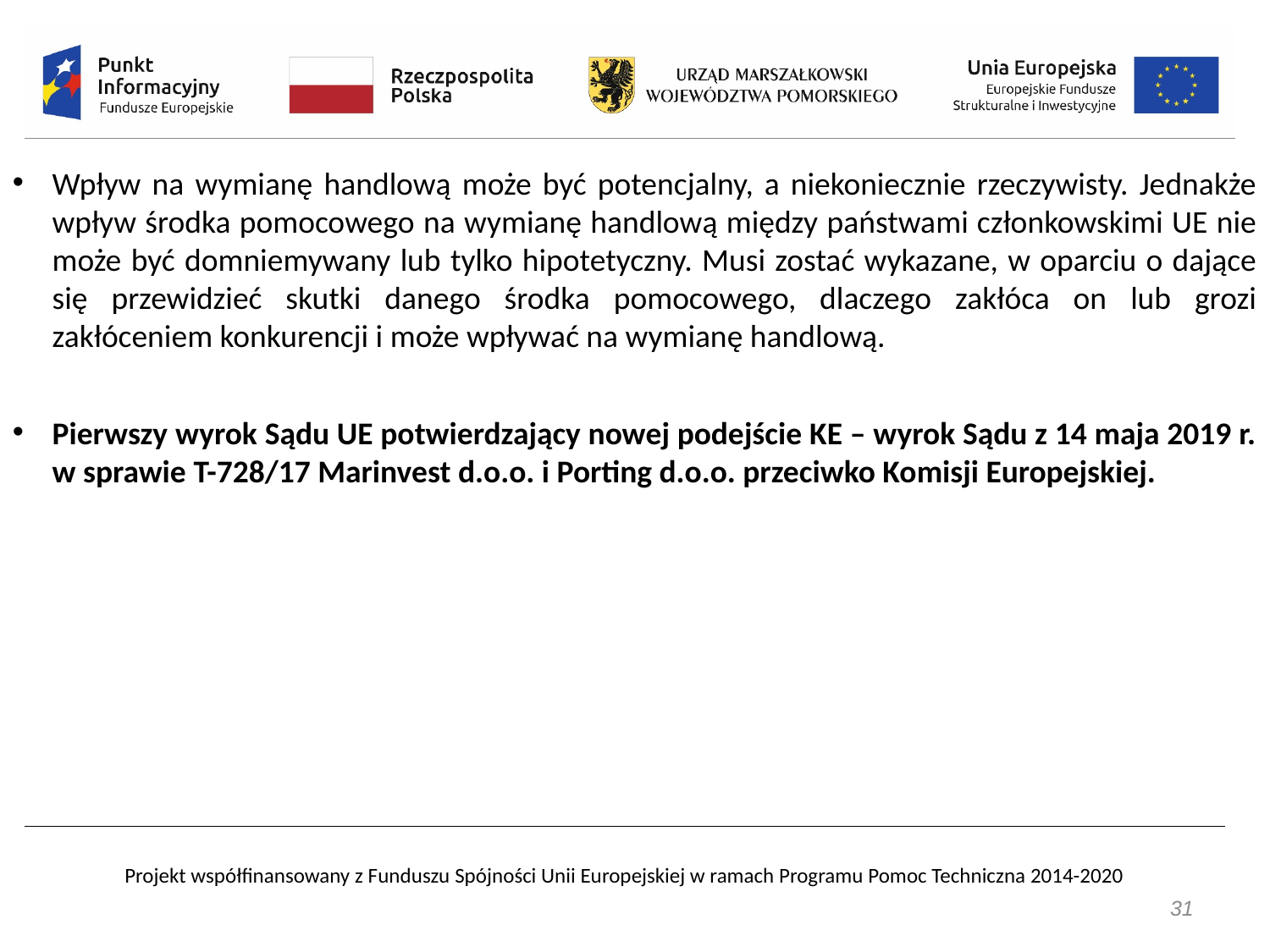

Wpływ na wymianę handlową może być potencjalny, a niekoniecznie rzeczywisty. Jednakże wpływ środka pomocowego na wymianę handlową między państwami członkowskimi UE nie może być domniemywany lub tylko hipotetyczny. Musi zostać wykazane, w oparciu o dające się przewidzieć skutki danego środka pomocowego, dlaczego zakłóca on lub grozi zakłóceniem konkurencji i może wpływać na wymianę handlową.

Pierwszy wyrok Sądu UE potwierdzający nowej podejście KE – wyrok Sądu z 14 maja 2019 r. w sprawie T-728/17 Marinvest d.o.o. i Porting d.o.o. przeciwko Komisji Europejskiej.

31